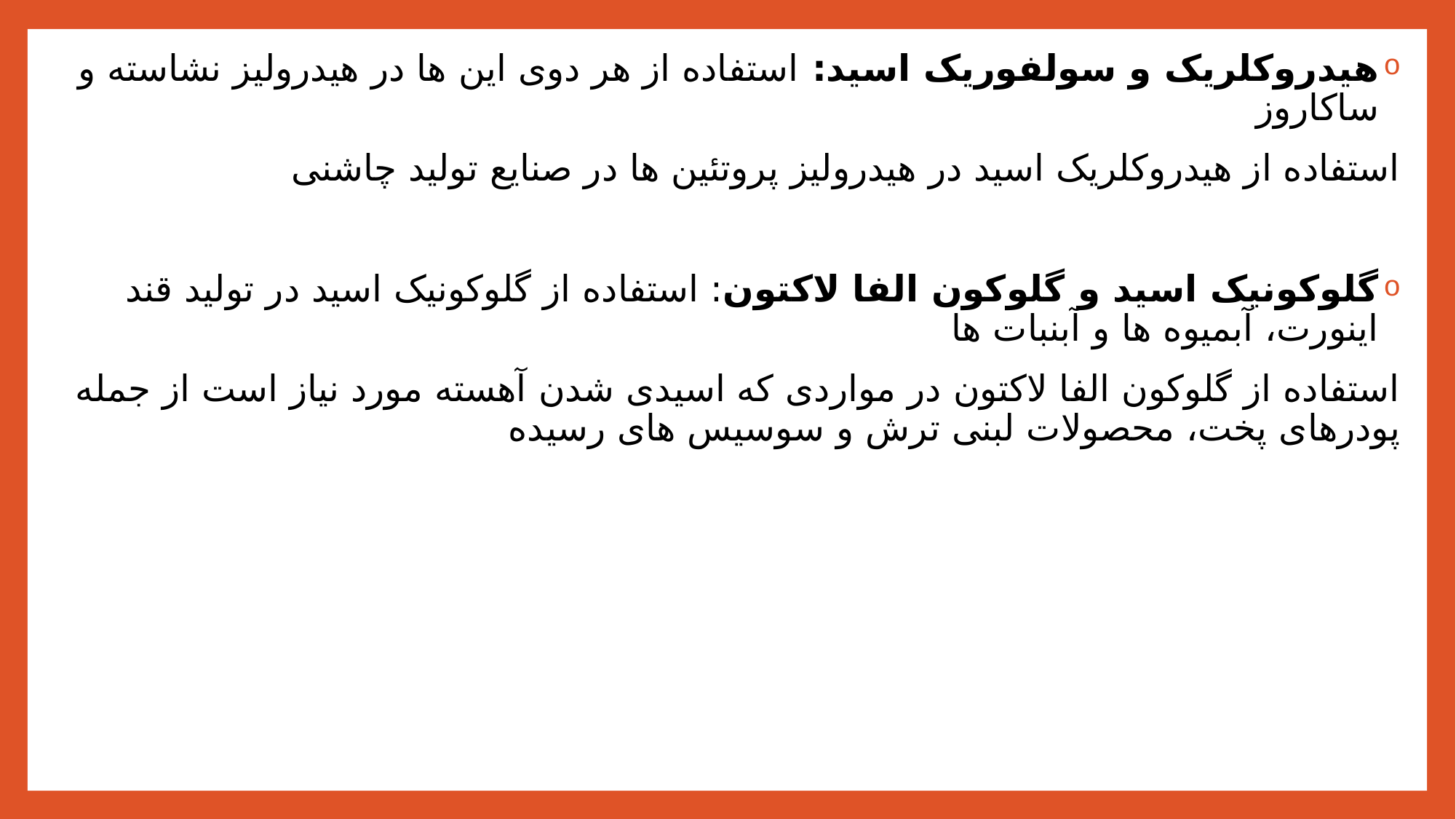

هیدروکلریک و سولفوریک اسید: استفاده از هر دوی این ها در هیدرولیز نشاسته و ساکاروز
استفاده از هیدروکلریک اسید در هیدرولیز پروتئین ها در صنایع تولید چاشنی

گلوکونیک اسید و گلوکون الفا لاکتون: استفاده از گلوکونیک اسید در تولید قند اینورت، آبمیوه ها و آبنبات ها
استفاده از گلوکون الفا لاکتون در مواردی که اسیدی شدن آهسته مورد نیاز است از جمله پودرهای پخت، محصولات لبنی ترش و سوسیس های رسیده